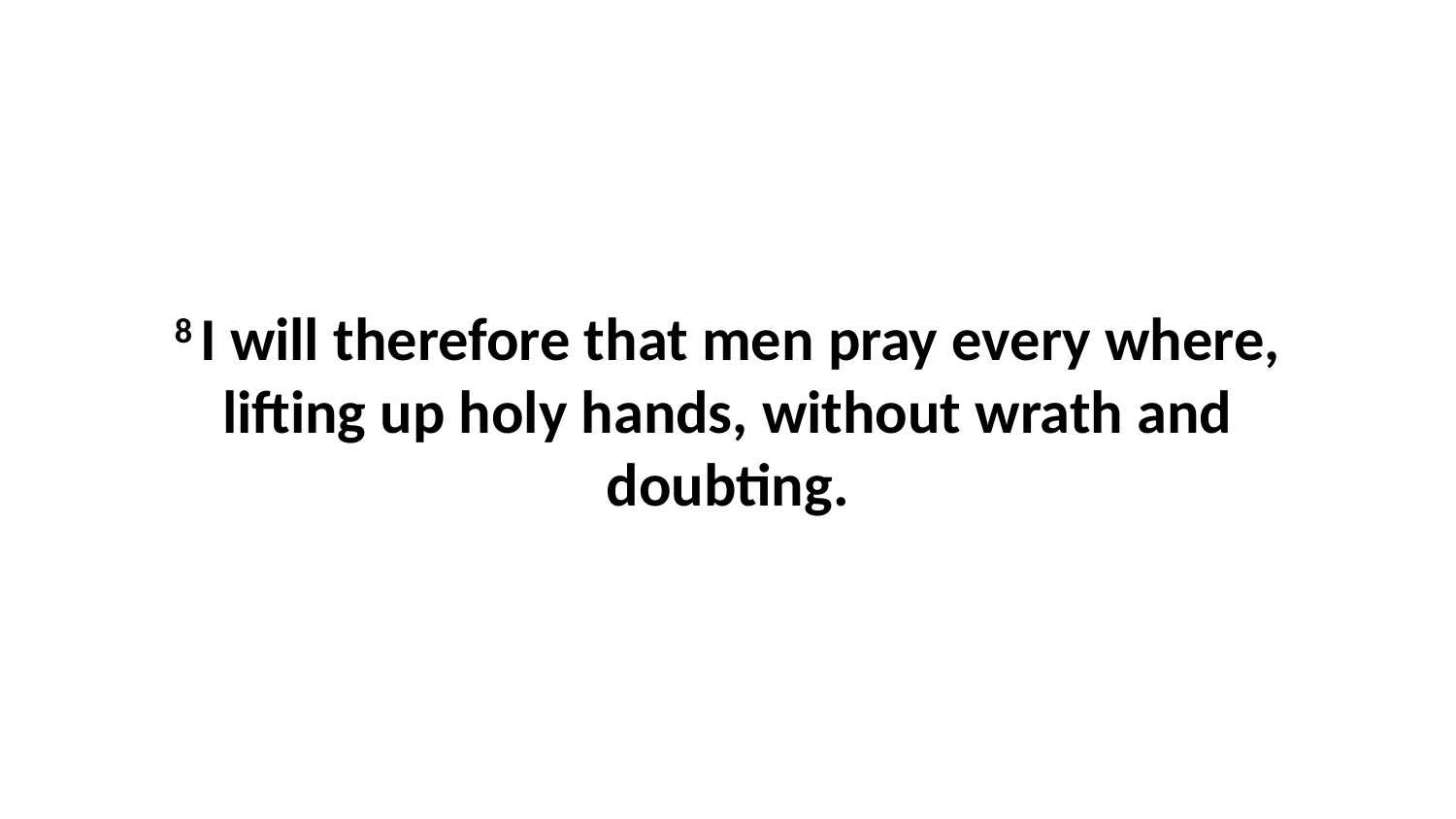

8 I will therefore that men pray every where, lifting up holy hands, without wrath and doubting.